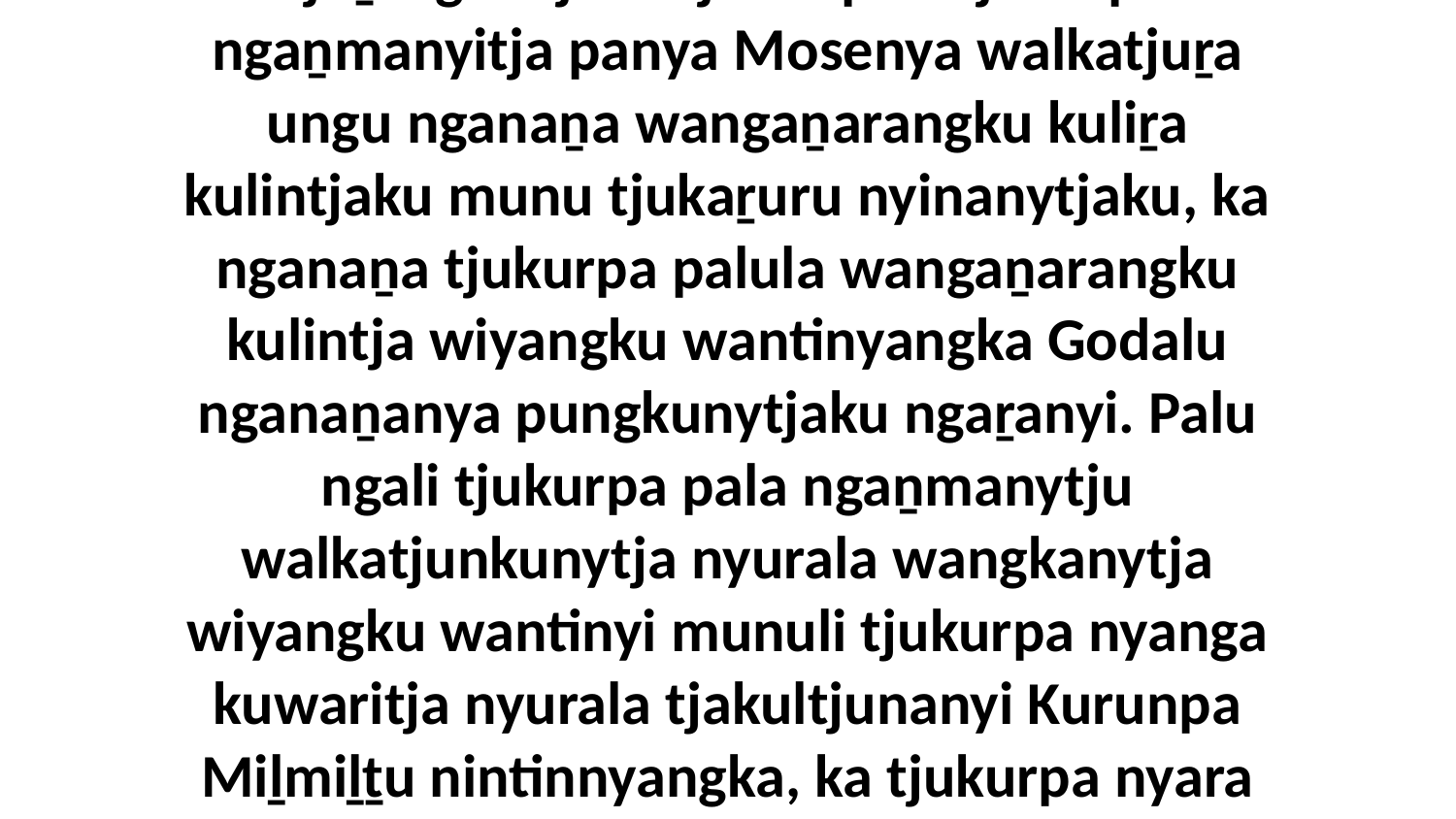

6 Nyara paluṟu nintinnyangka kutjuli tjukurpa kuwaritja paluṟu panya kalkuntjitja aṉangu tjuṯangka tjakultjunkupai. Tjukurpa ngaṉmanyitja panya Mosenya walkatjuṟa ungu nganaṉa wangaṉarangku kuliṟa kulintjaku munu tjukaṟuru nyinanytjaku, ka nganaṉa tjukurpa palula wangaṉarangku kulintja wiyangku wantinyangka Godalu nganaṉanya pungkunytjaku ngaṟanyi. Palu ngali tjukurpa pala ngaṉmanytju walkatjunkunytja nyurala wangkanytja wiyangku wantinyi munuli tjukurpa nyanga kuwaritja nyurala tjakultjunanyi Kurunpa Miḻmiḻṯu nintinnyangka, ka tjukurpa nyara palulawanungku Kurunpa Miḻmiḻṯu nyuntunya nganaṉanya wankaṟu kanyini pungkunytja wiyangku.